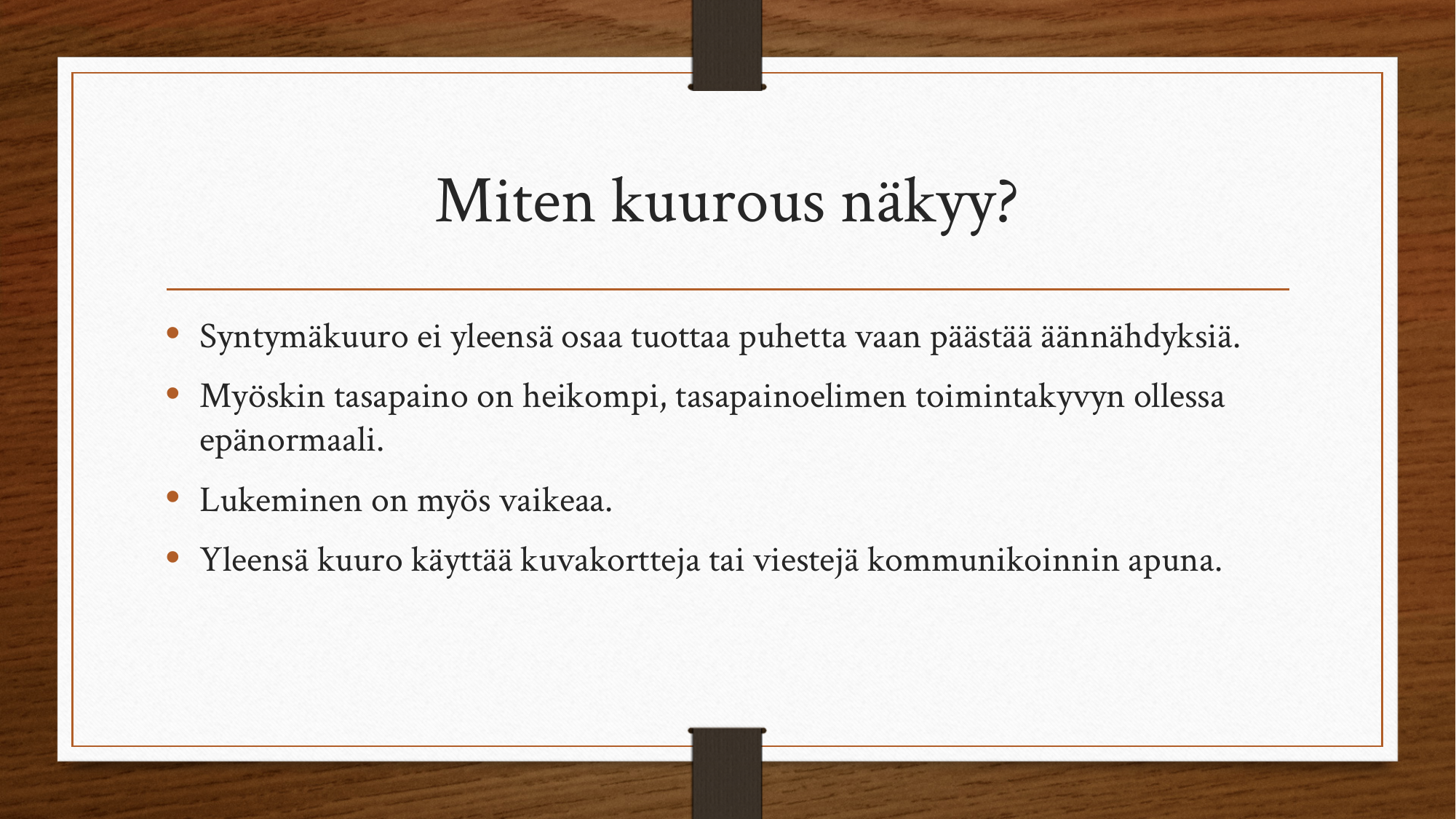

# Miten kuurous näkyy?
Syntymäkuuro ei yleensä osaa tuottaa puhetta vaan päästää äännähdyksiä.
Myöskin tasapaino on heikompi, tasapainoelimen toimintakyvyn ollessa epänormaali.
Lukeminen on myös vaikeaa.
Yleensä kuuro käyttää kuvakortteja tai viestejä kommunikoinnin apuna.